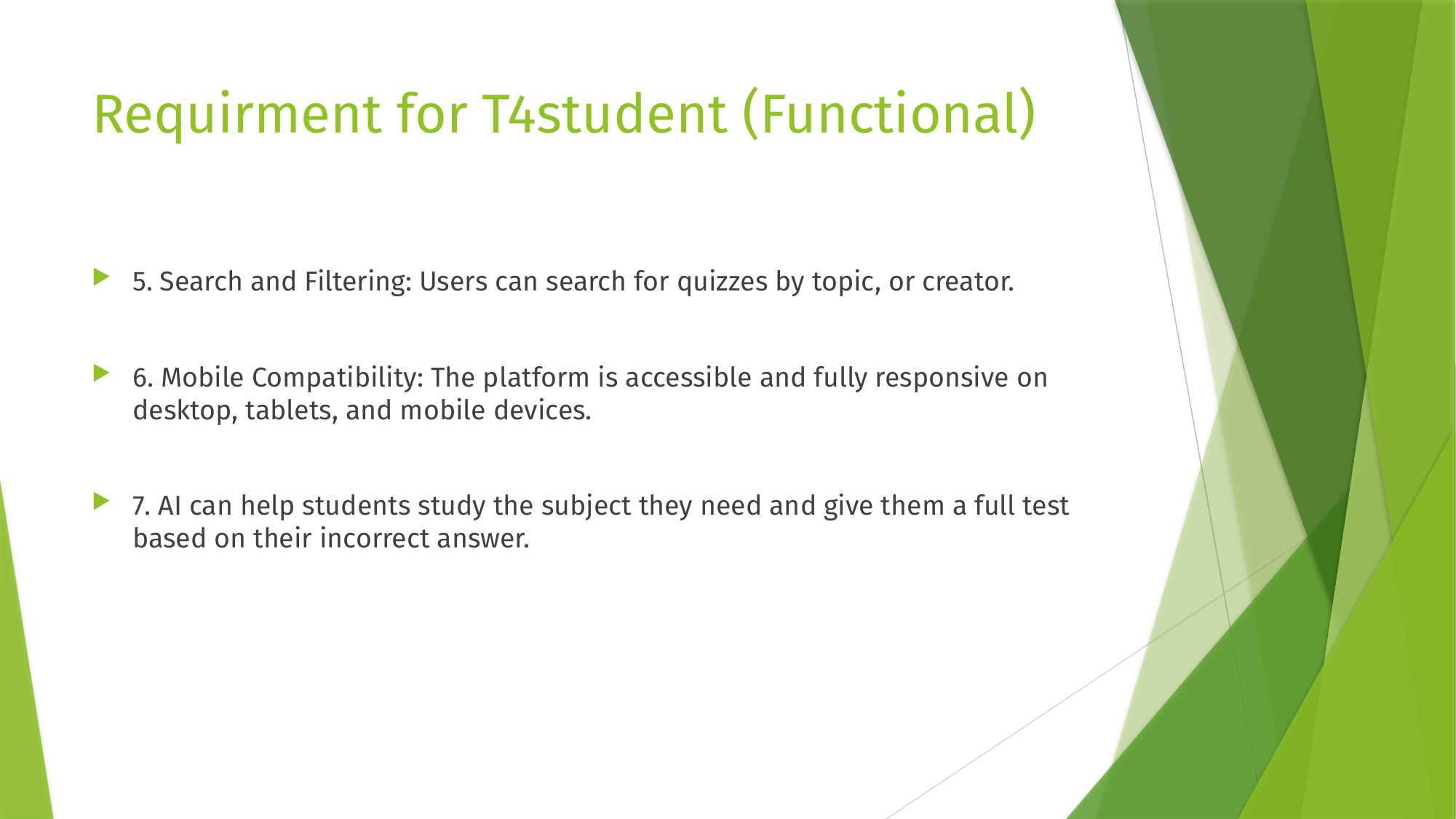

# Requirment for T4student (Functional)
5. Search and Filtering: Users can search for quizzes by topic, or creator.

6. Mobile Compatibility: The platform is accessible and fully responsive on desktop, tablets, and mobile devices.

7. AI can help students study the subject they need and give them a full test based on their incorrect answer.